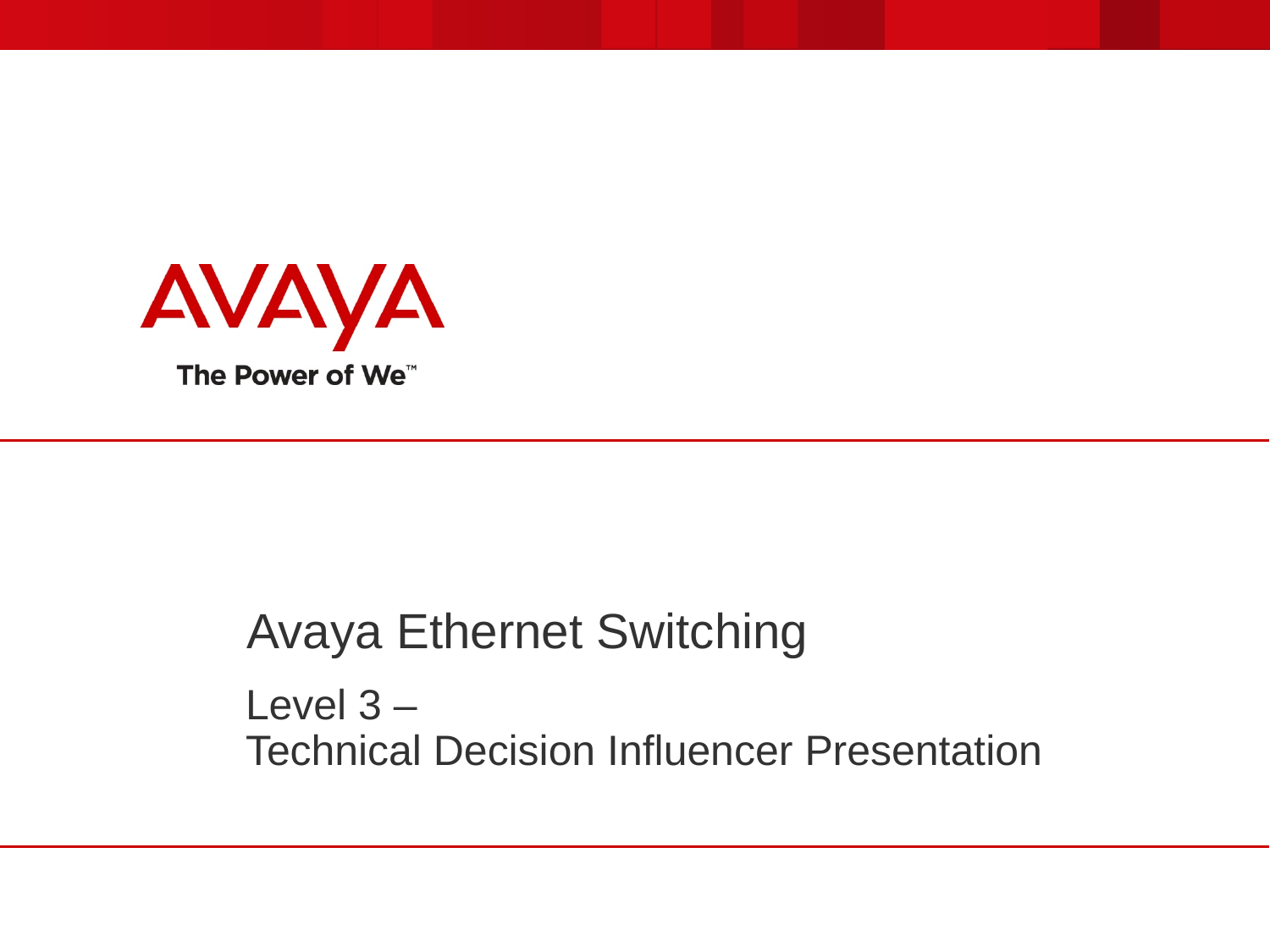

# Avaya Ethernet Switching
Level 3 –
Technical Decision Influencer Presentation